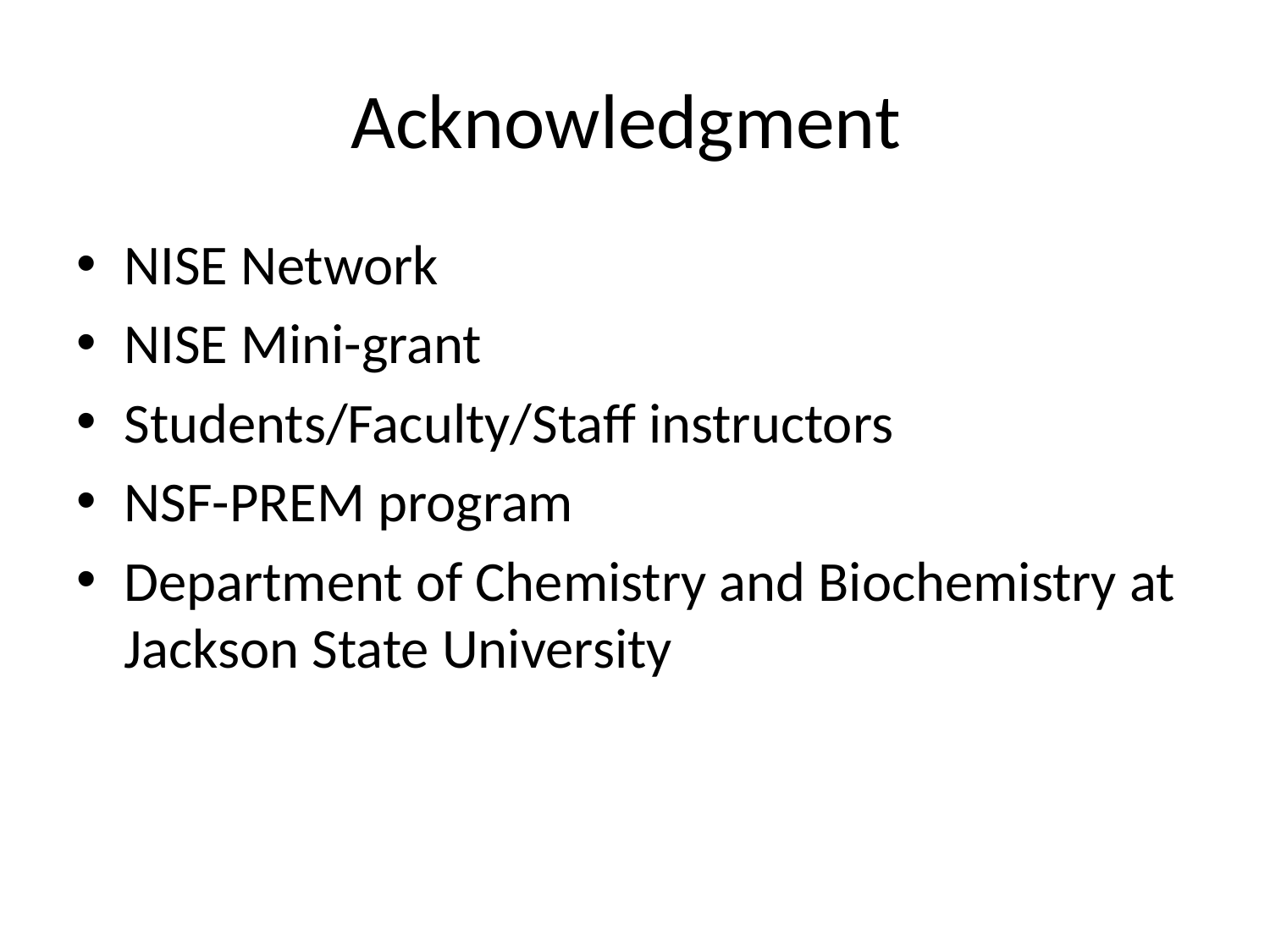

# Acknowledgment
NISE Network
NISE Mini-grant
Students/Faculty/Staff instructors
NSF-PREM program
Department of Chemistry and Biochemistry at Jackson State University